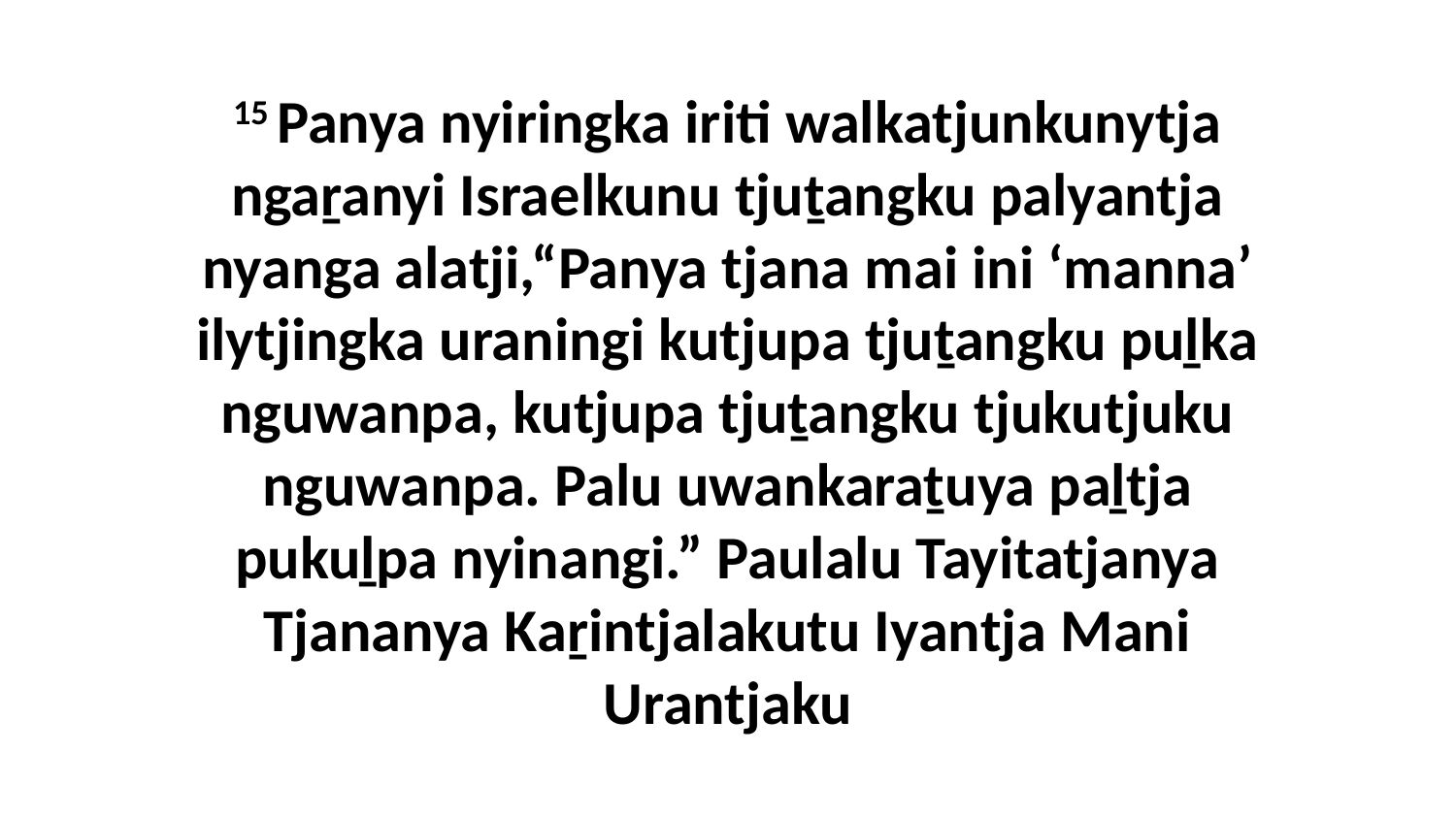

15 Panya nyiringka iriti walkatjunkunytja ngaṟanyi Israelkunu tjuṯangku palyantja nyanga alatji,“Panya tjana mai ini ‘manna’ ilytjingka uraningi kutjupa tjuṯangku puḻka nguwanpa, kutjupa tjuṯangku tjukutjuku nguwanpa. Palu uwankaraṯuya paḻtja pukuḻpa nyinangi.” Paulalu Tayitatjanya Tjananya Kaṟintjalakutu Iyantja Mani Urantjaku